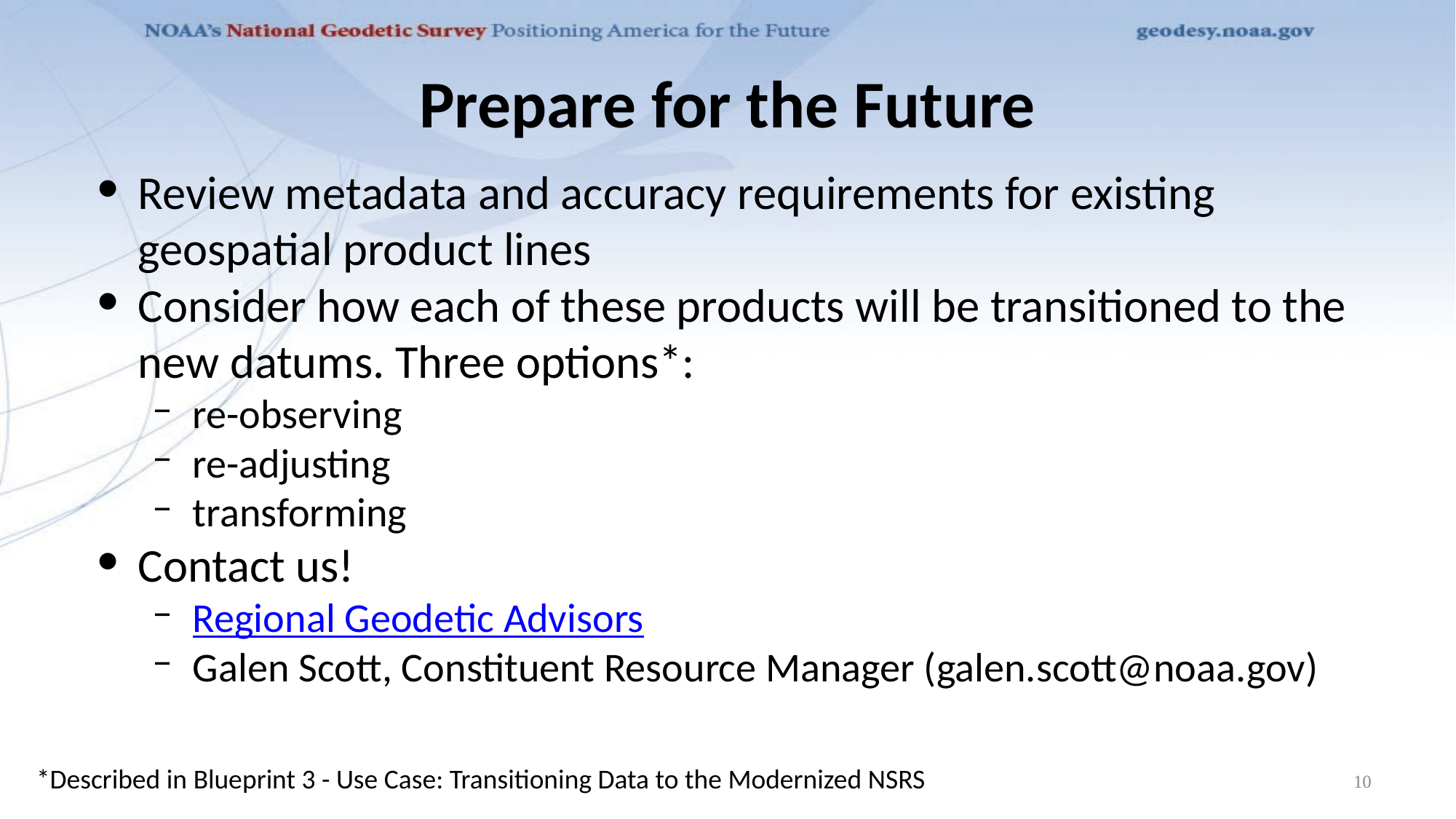

# Prepare for the Future
Review metadata and accuracy requirements for existing geospatial product lines
Consider how each of these products will be transitioned to the new datums. Three options*:
re-observing
re-adjusting
transforming
Contact us!
Regional Geodetic Advisors
Galen Scott, Constituent Resource Manager (galen.scott@noaa.gov)
*Described in Blueprint 3 - Use Case: Transitioning Data to the Modernized NSRS
10